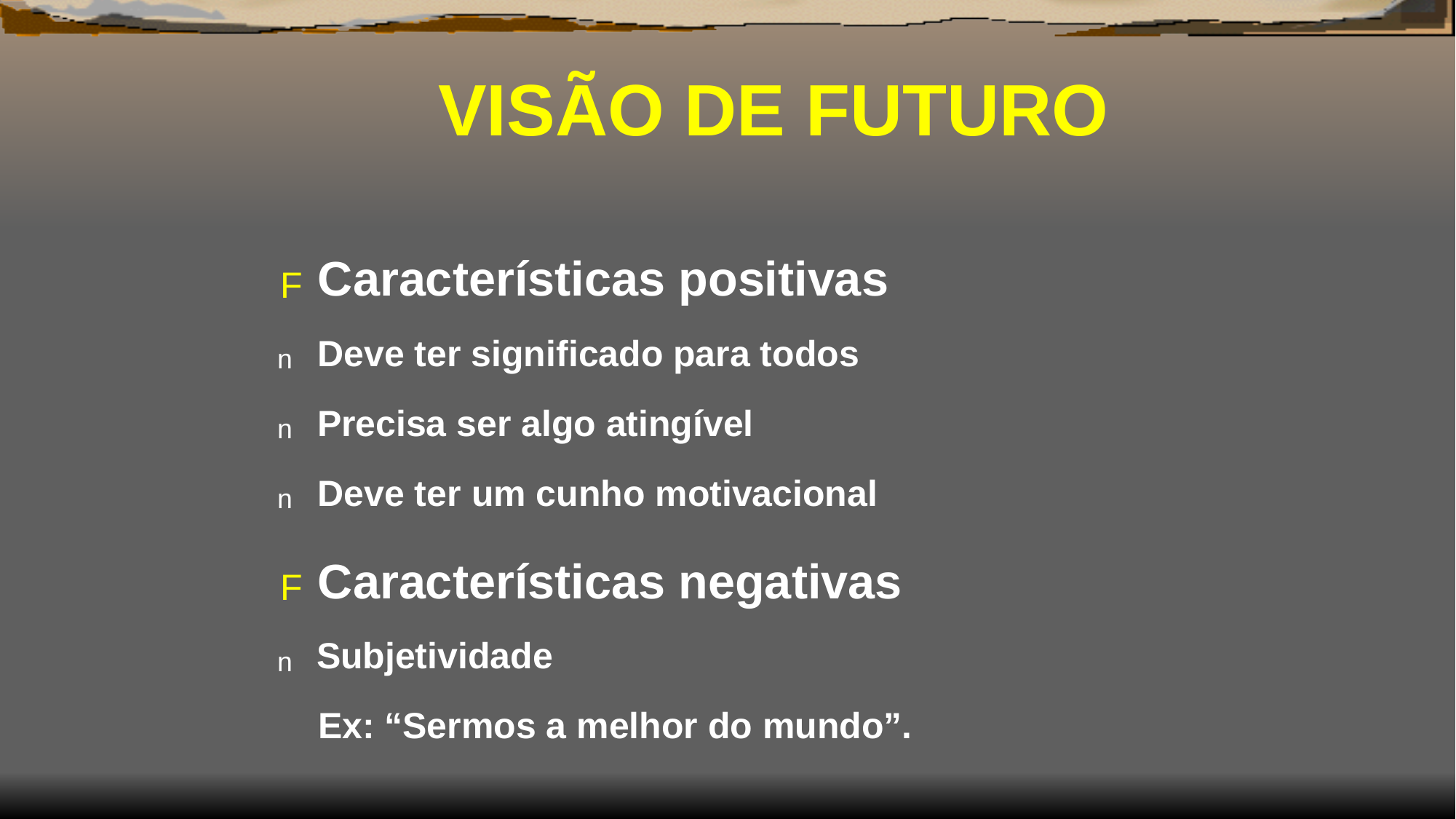

VISÃO DE FUTURO

Características positivas
F
Deve ter significado para todos
n
Precisa ser algo atingível
n
Deve ter um cunho motivacional
n
Características negativas
F
Subjetividade
n
Ex: “Sermos a melhor do mundo”.